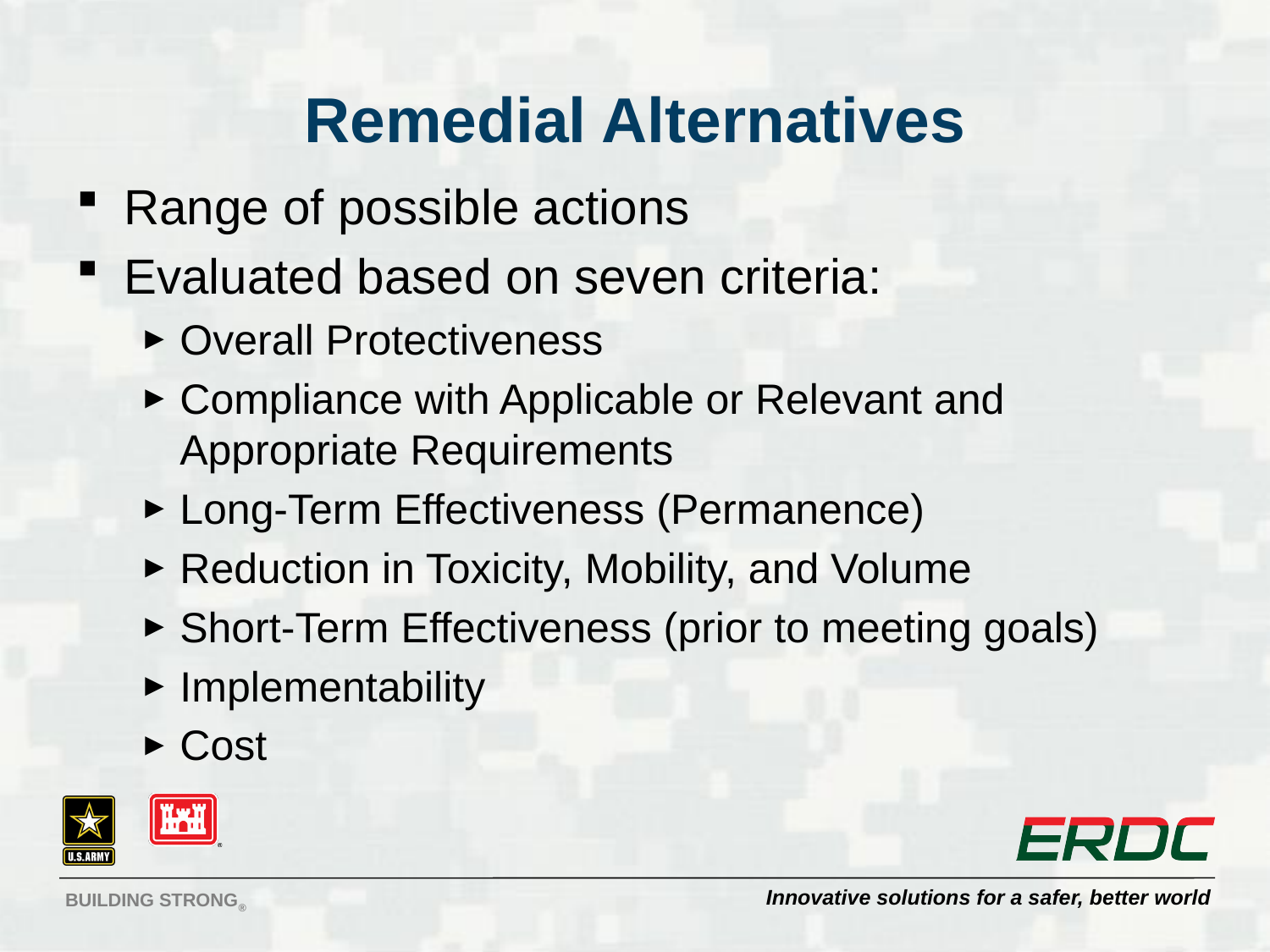

# Remedial Alternatives
Range of possible actions
Evaluated based on seven criteria:
Overall Protectiveness
Compliance with Applicable or Relevant and Appropriate Requirements
Long-Term Effectiveness (Permanence)
Reduction in Toxicity, Mobility, and Volume
Short-Term Effectiveness (prior to meeting goals)
Implementability
Cost